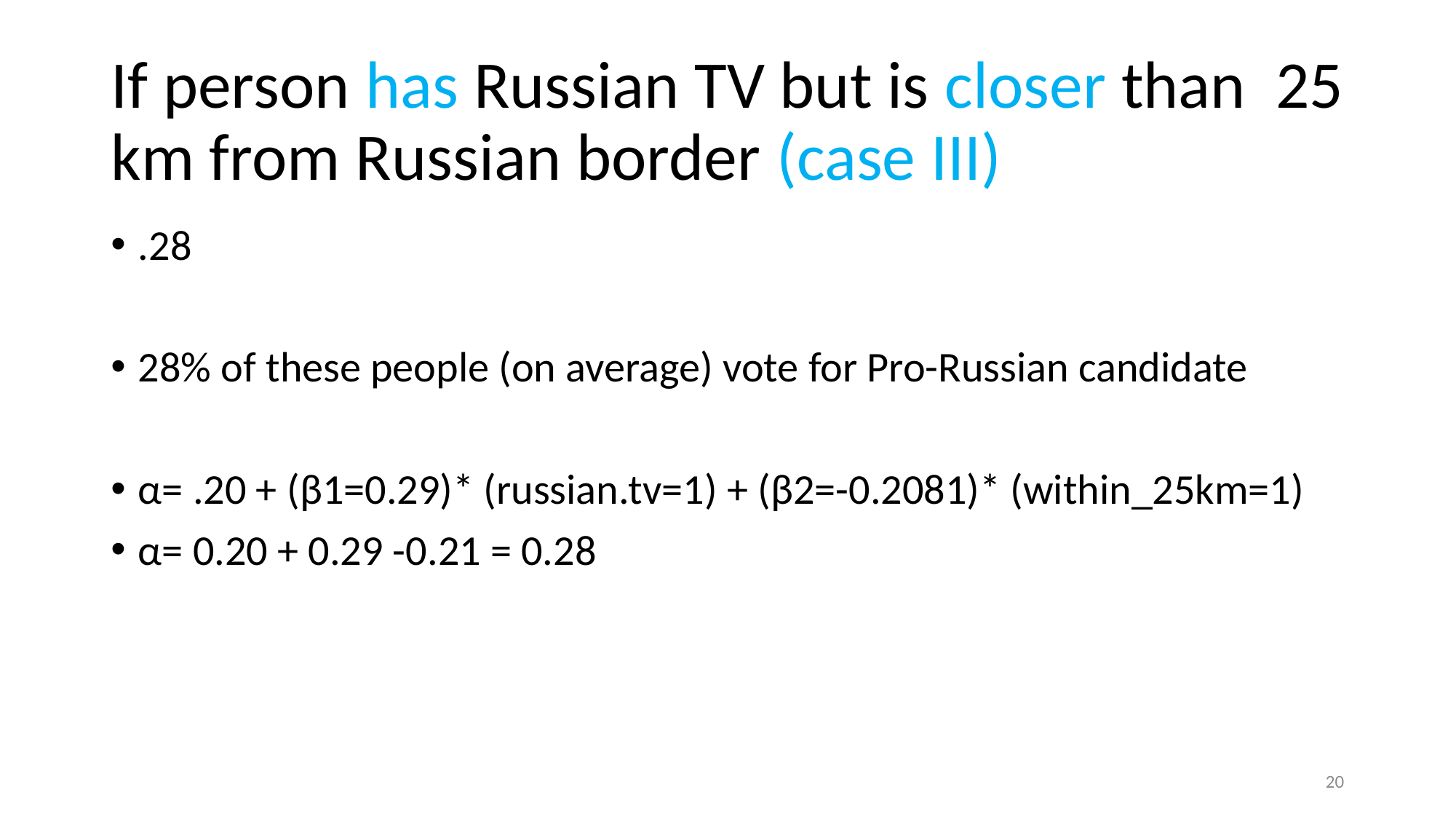

# If person has Russian TV but is closer than  25 km from Russian border (case III)
.28

28% of these people (on average) vote for Pro-Russian candidate

α= .20 + (β1=0.29)* (russian.tv=1) + (β2=-0.2081)* (within_25km=1)
α= 0.20 + 0.29 -0.21 = 0.28

20